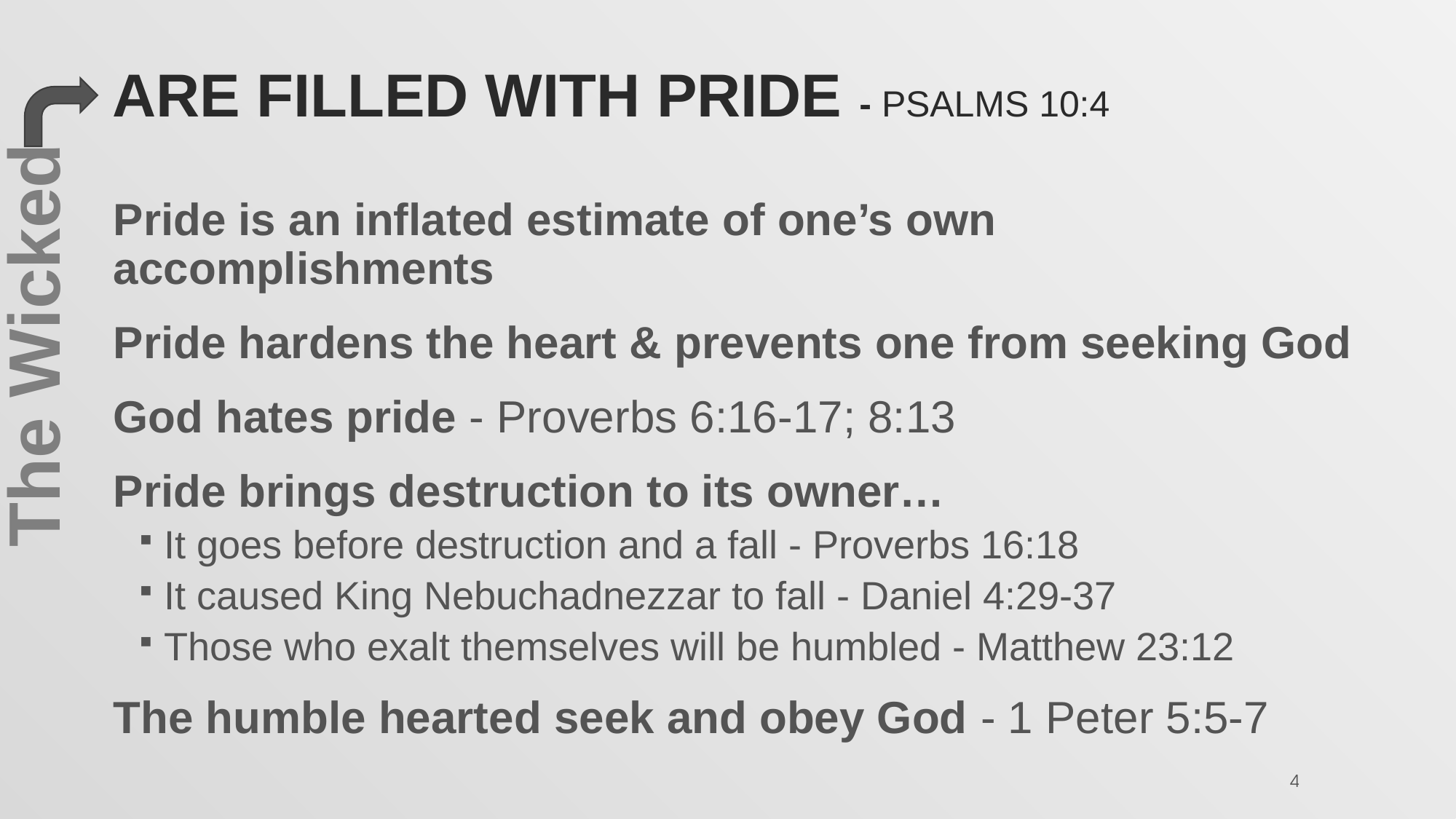

# Are filled with pride - psalms 10:4

Pride is an inflated estimate of one’s own accomplishments
Pride hardens the heart & prevents one from seeking God
God hates pride - Proverbs 6:16-17; 8:13
Pride brings destruction to its owner…
It goes before destruction and a fall - Proverbs 16:18
It caused King Nebuchadnezzar to fall - Daniel 4:29-37
Those who exalt themselves will be humbled - Matthew 23:12
The humble hearted seek and obey God - 1 Peter 5:5-7

The Wicked
4